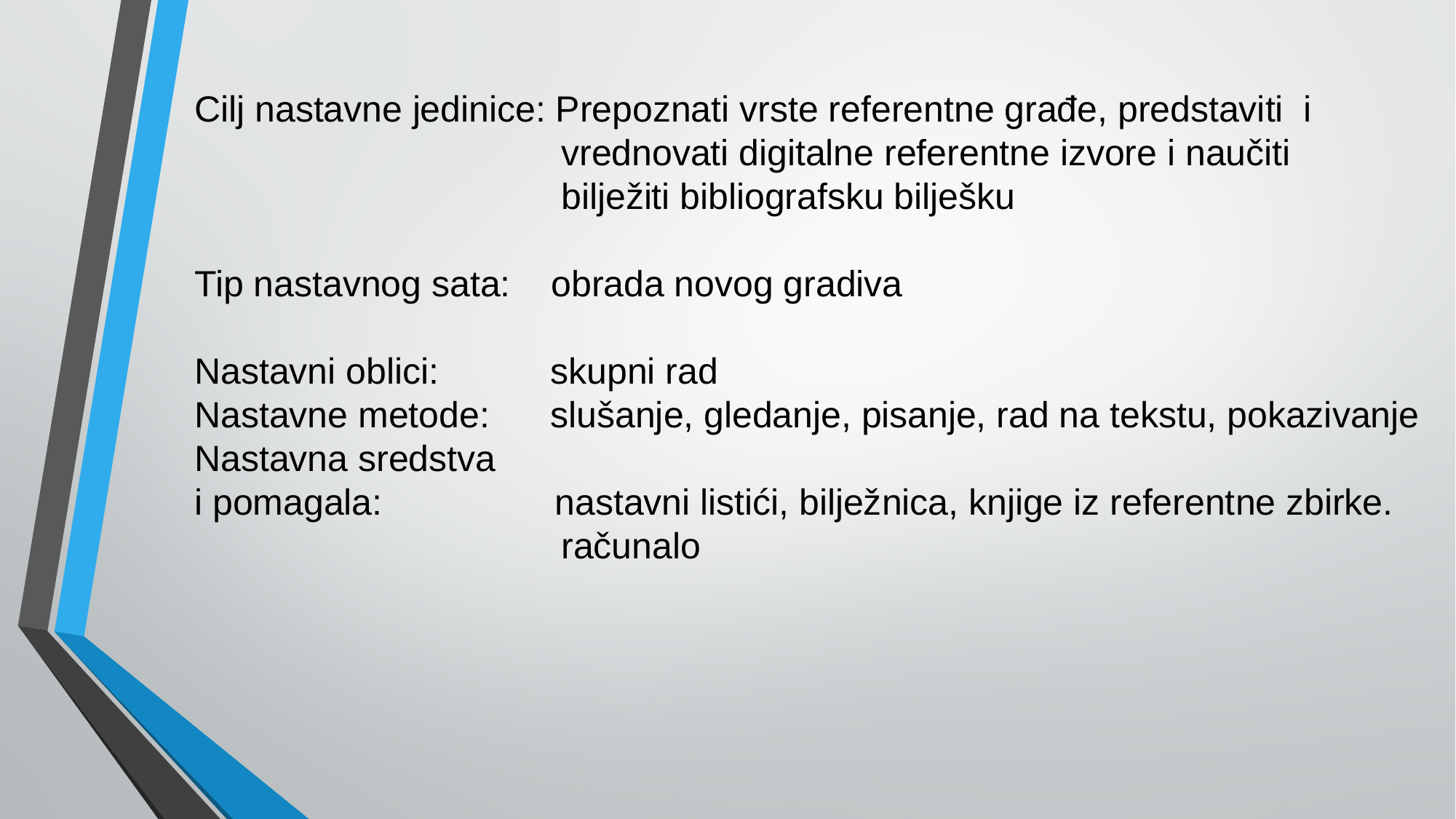

Cilj nastavne jedinice: Prepoznati vrste referentne građe, predstaviti  i
                                    vrednovati digitalne referentne izvore i naučiti
                                    bilježiti bibliografsku bilješku

Tip nastavnog sata:    obrada novog gradiva

Nastavni oblici:           skupni rad
Nastavne metode:      slušanje, gledanje, pisanje, rad na tekstu, pokazivanje
Nastavna sredstva
i pomagala:                 nastavni listići, bilježnica, knjige iz referentne zbirke.
                                    računalo